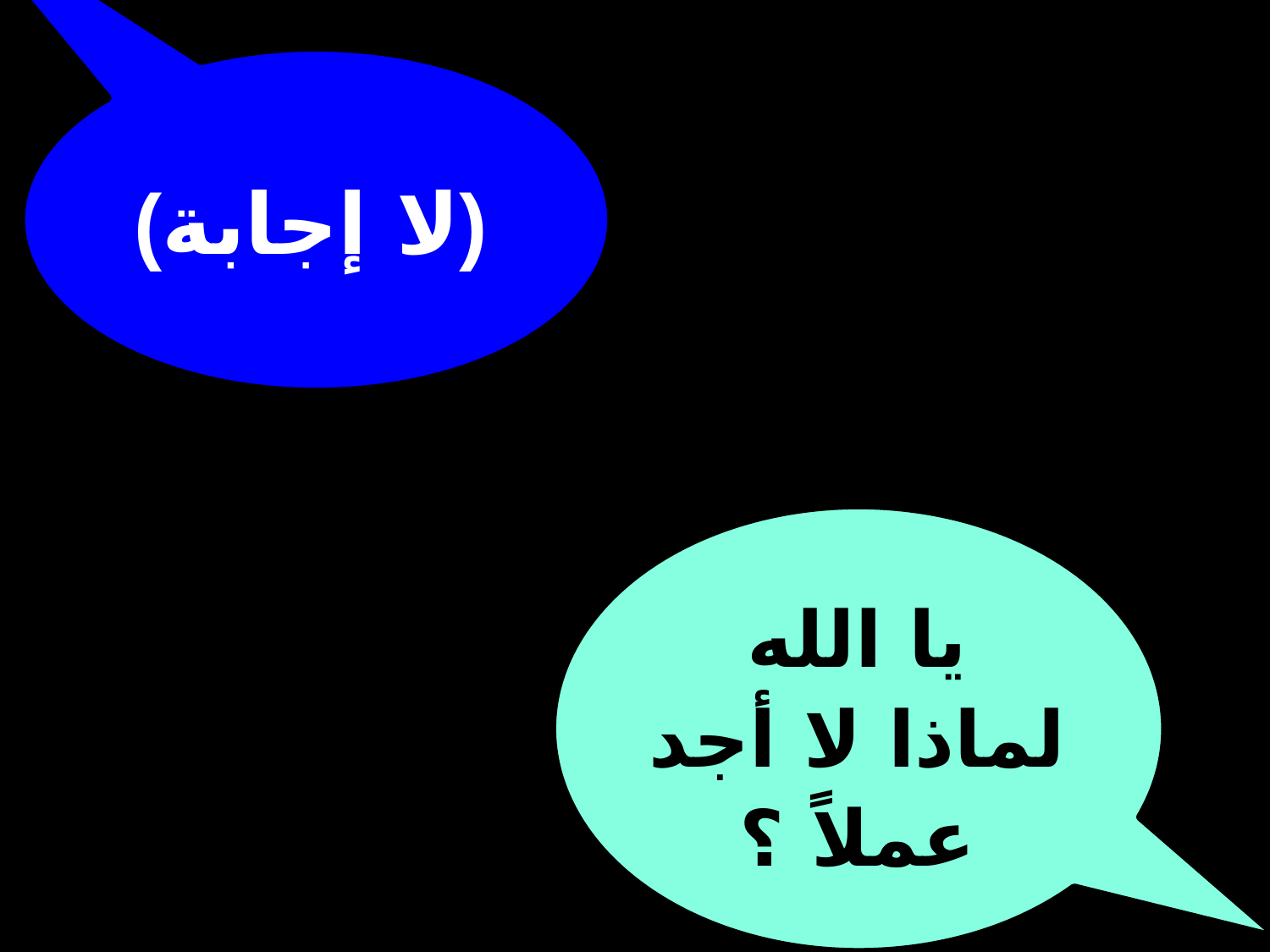

# (لا إجابة)

يا الله
لماذا لا أجد
عملاً ؟